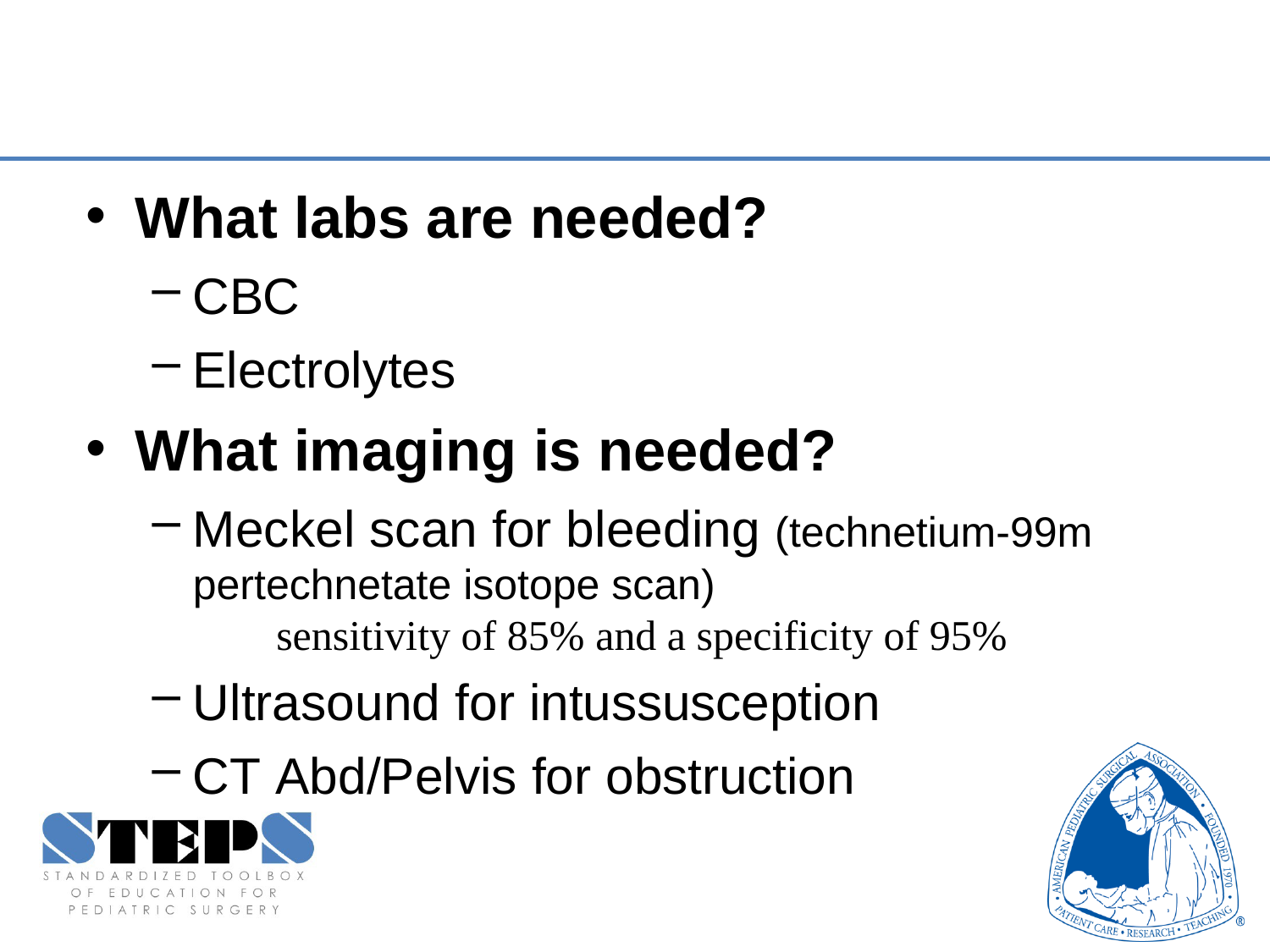

#
What labs are needed?
CBC
Electrolytes
What imaging is needed?
Meckel scan for bleeding (technetium-99m pertechnetate isotope scan)
                 sensitivity of 85% and a specificity of 95%
Ultrasound for intussusception
CT Abd/Pelvis for obstruction